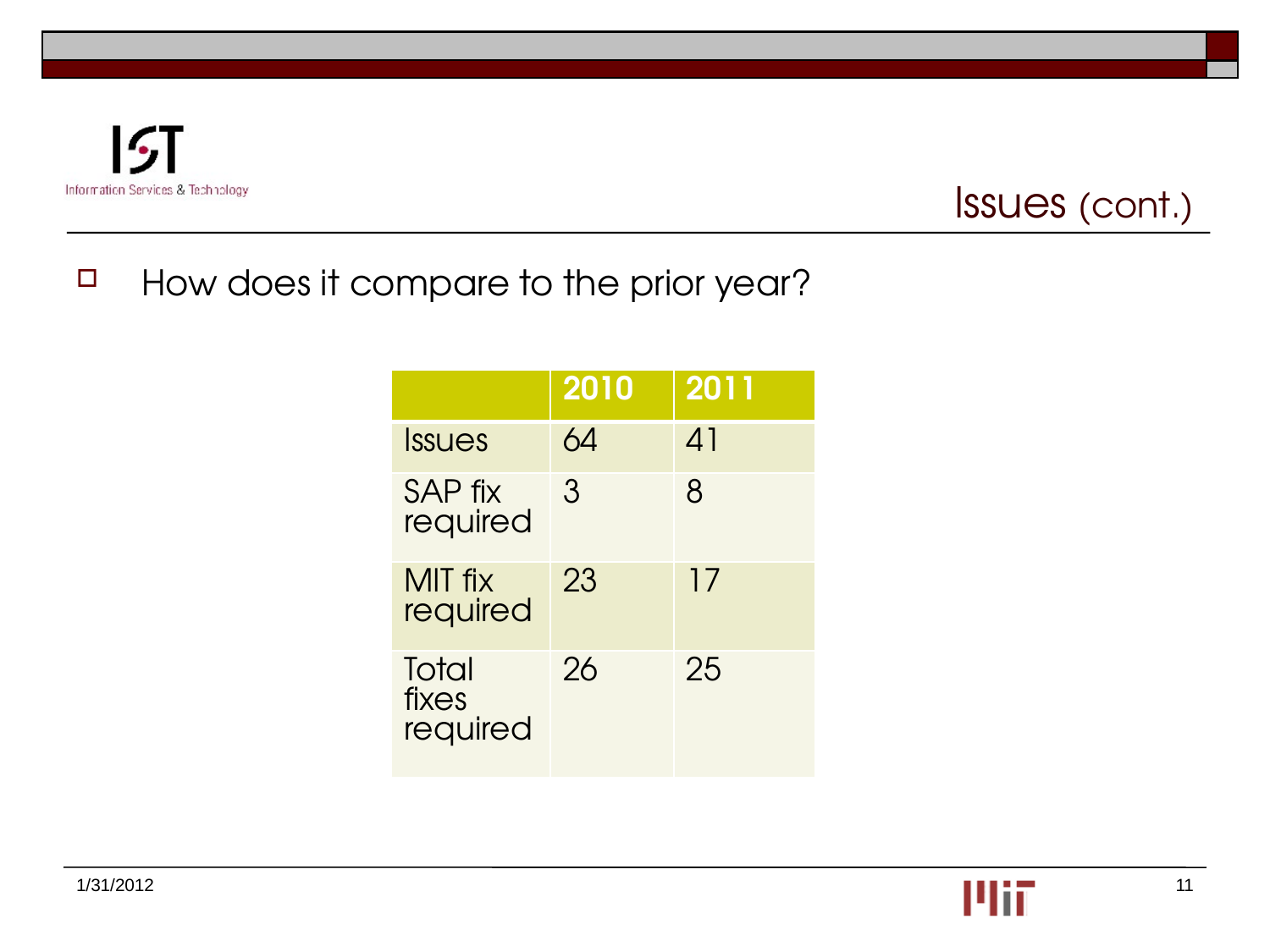

# Issues (cont.)
How does it compare to the prior year?

|  | 2010 | 2011 |
| --- | --- | --- |
| Issues | 64 | 41 |
| SAP fix required | 3 | 8 |
| MIT fix required | 23 | 17 |
| Total fixes required | 26 | 25 |
1/31/2012
11